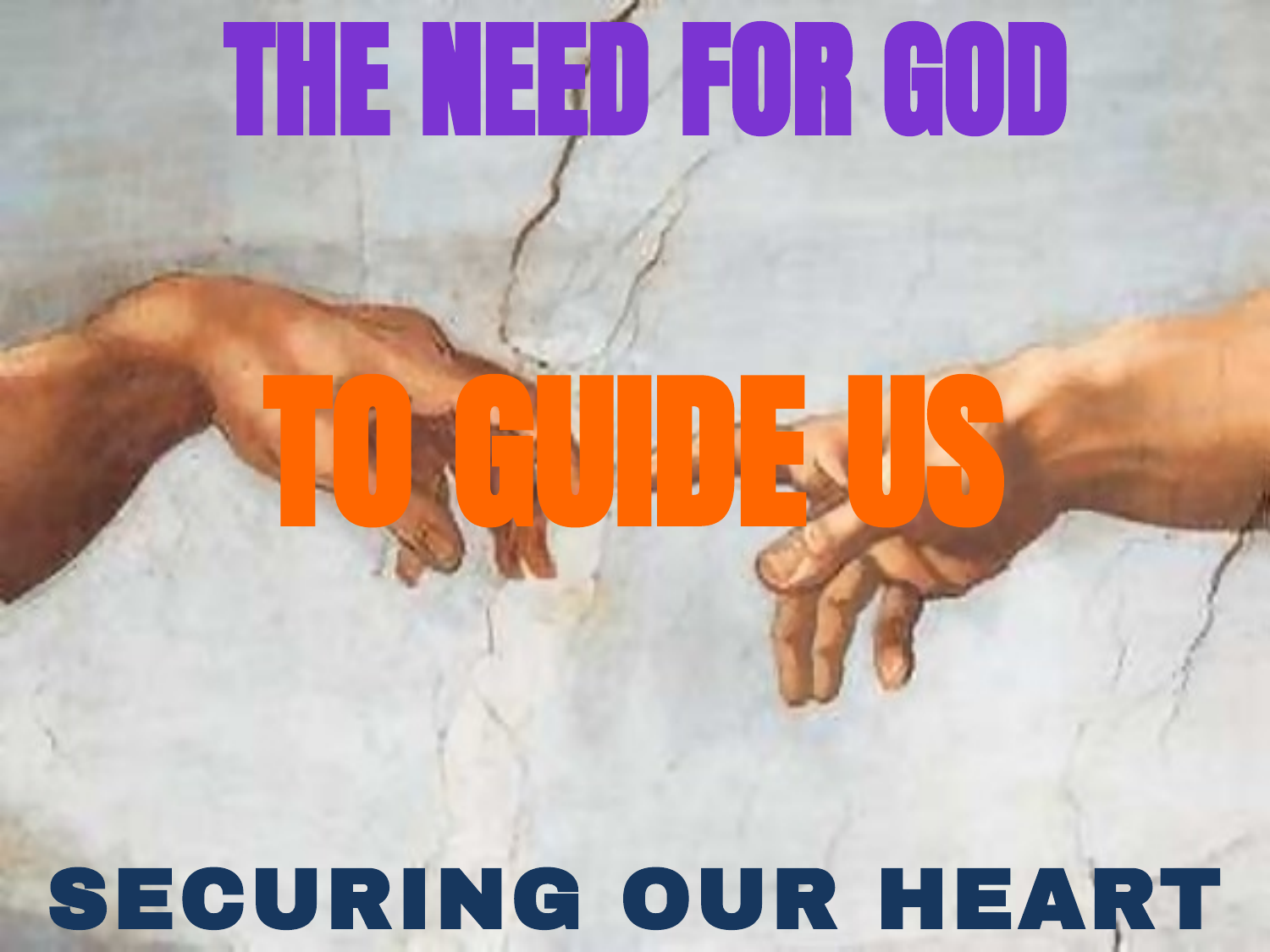

THE NEED FOR GOD
TO GUIDE US
SECURING OUR HEART